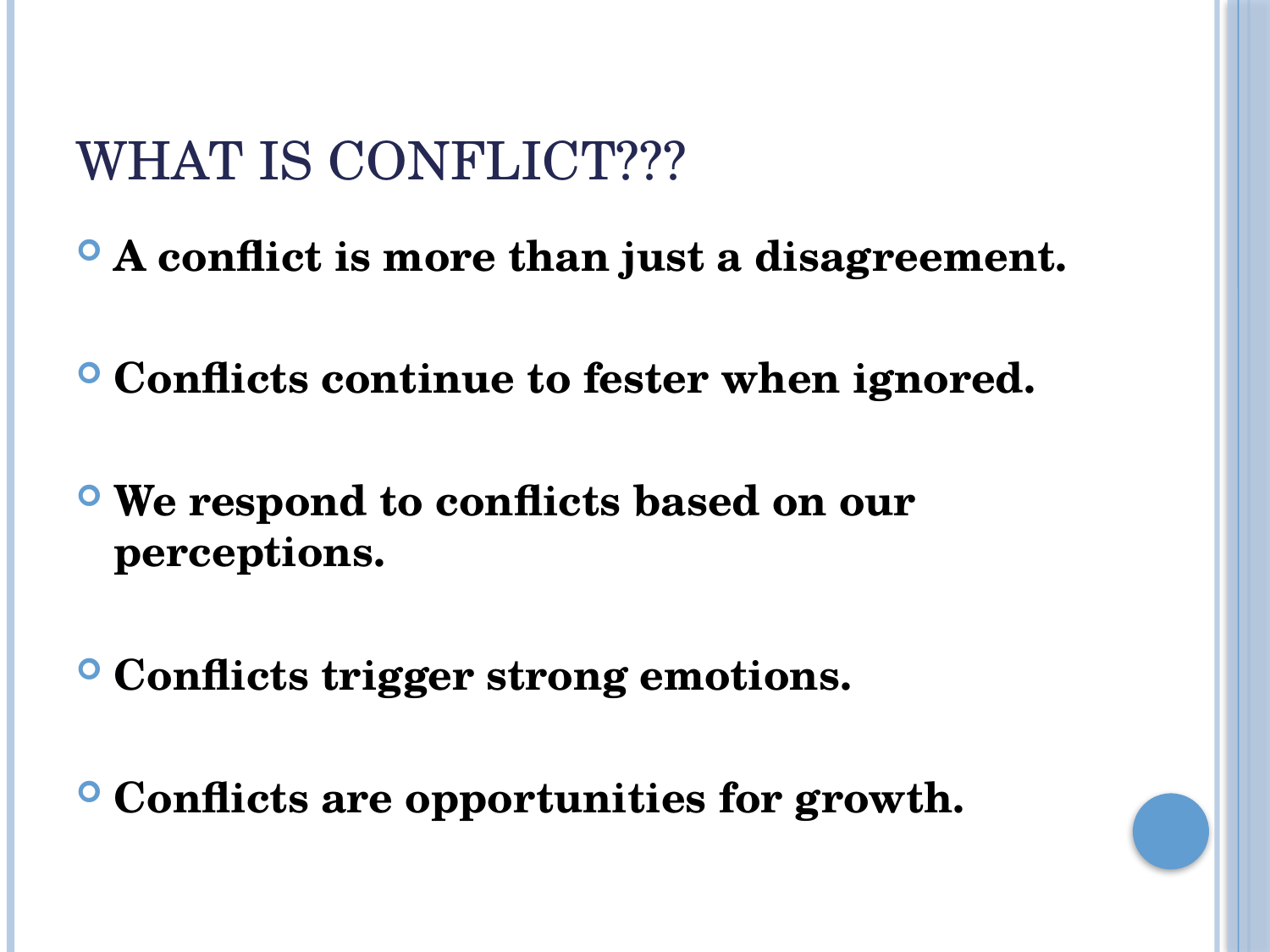

# What is Conflict???
A conflict is more than just a disagreement.

Conflicts continue to fester when ignored.

We respond to conflicts based on our perceptions.

Conflicts trigger strong emotions.

Conflicts are opportunities for growth.